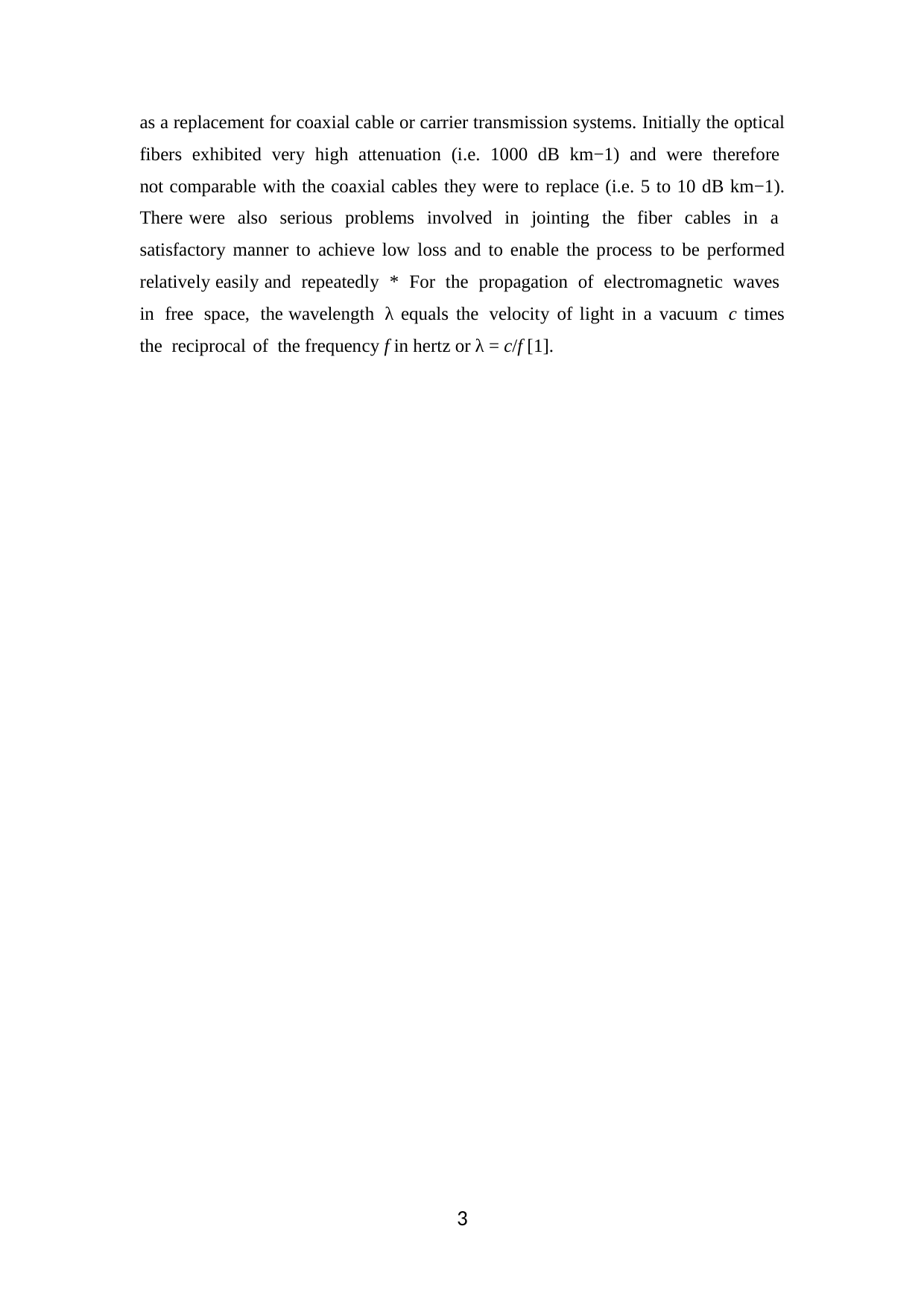

as a replacement for coaxial cable or carrier transmission systems. Initially the optical fibers  exhibited  very  high  attenuation  (i.e.  1000  dB  km−1)  and  were  therefore  not comparable with the coaxial cables they were to replace (i.e. 5 to 10 dB km−1). There were  also  serious  problems  involved  in  jointing  the  fiber  cables  in  a  satisfactory manner to achieve low loss and to enable the process to be performed relatively easily and  repeatedly  *  For  the  propagation  of  electromagnetic  waves  in  free  space,  the wavelength  λ equals the  velocity of light in a vacuum  c times the  reciprocal of  the frequency f in hertz or λ = c/f [1].
3